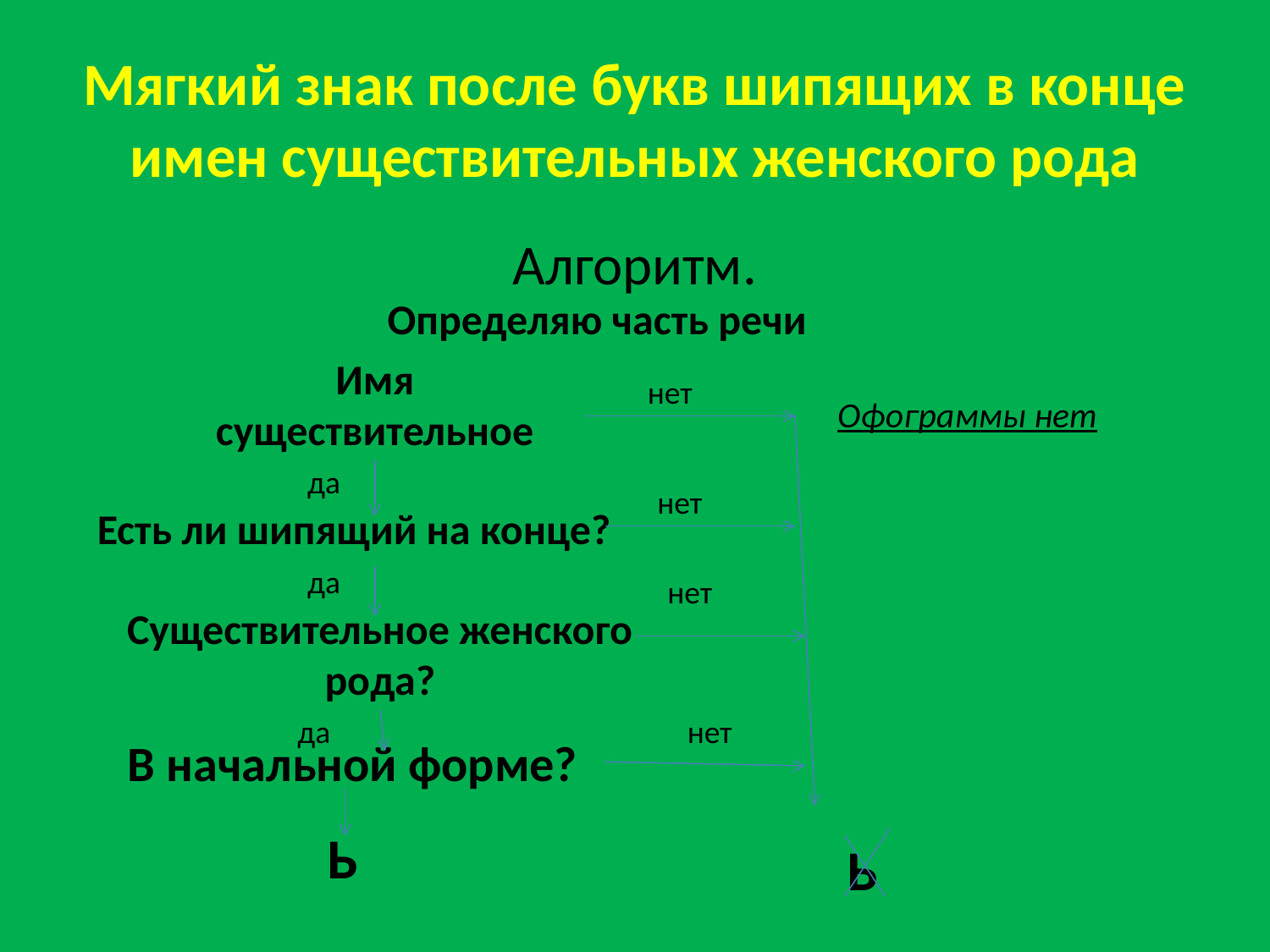

# Мягкий знак после букв шипящих в конце имен существительных женского рода
Алгоритм.

Определяю часть речи
Имя существительное
нет
Офограммы нет
да
нет
Есть ли шипящий на конце?
да
нет
Существительное женского рода?
да
нет
В начальной форме?
Ь
Ь